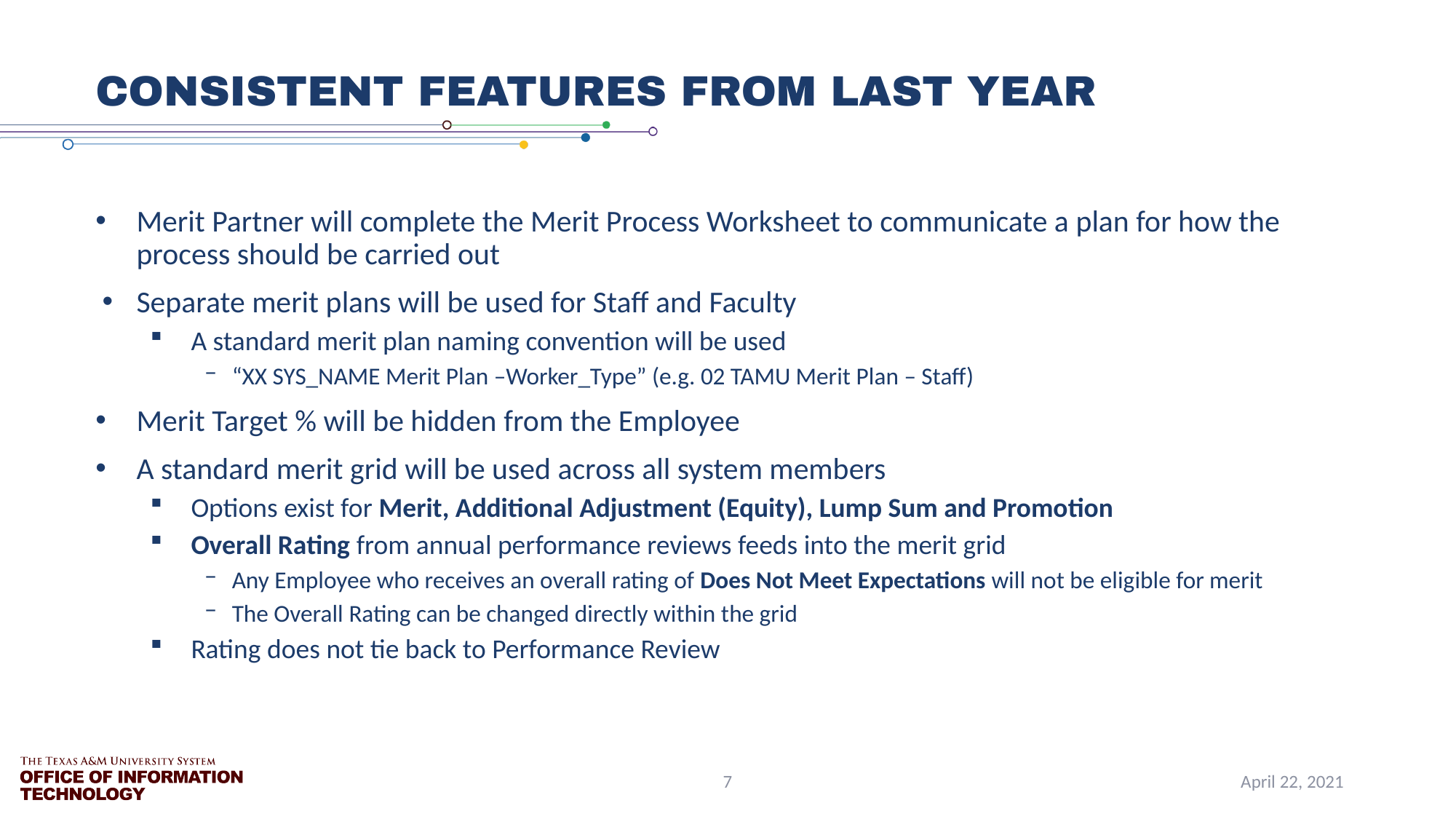

# Consistent Features from Last Year
Merit Partner will complete the Merit Process Worksheet to communicate a plan for how the process should be carried out
Separate merit plans will be used for Staff and Faculty
A standard merit plan naming convention will be used
“XX SYS_NAME Merit Plan –Worker_Type” (e.g. 02 TAMU Merit Plan – Staff)
Merit Target % will be hidden from the Employee
A standard merit grid will be used across all system members
Options exist for Merit, Additional Adjustment (Equity), Lump Sum and Promotion
Overall Rating from annual performance reviews feeds into the merit grid
Any Employee who receives an overall rating of Does Not Meet Expectations will not be eligible for merit
The Overall Rating can be changed directly within the grid
Rating does not tie back to Performance Review
7
April 22, 2021